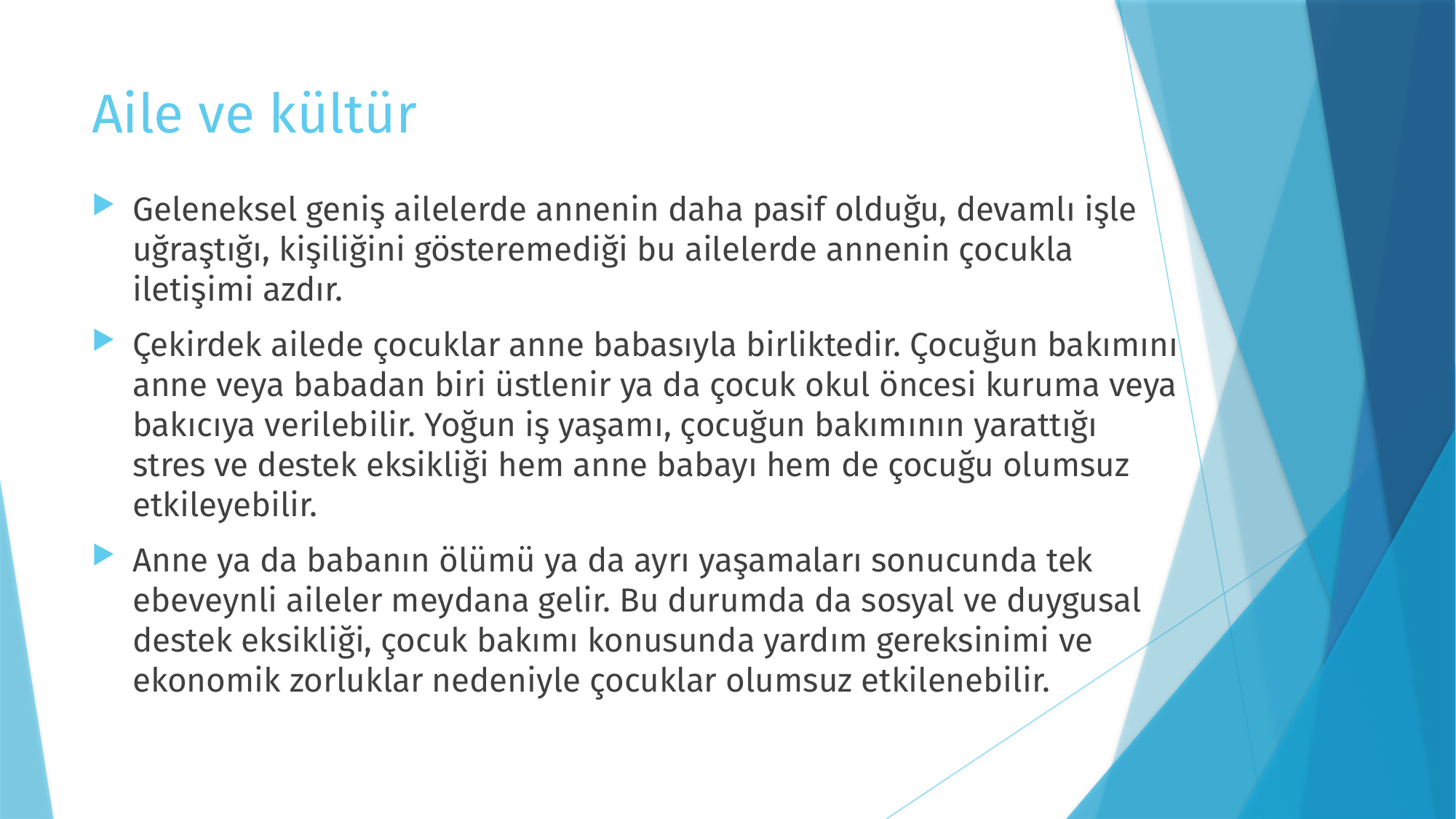

# Aile ve kültür
Geleneksel geniş ailelerde annenin daha pasif olduğu, devamlı işle uğraştığı, kişiliğini gösteremediği bu ailelerde annenin çocukla iletişimi azdır.
Çekirdek ailede çocuklar anne babasıyla birliktedir. Çocuğun bakımını anne veya babadan biri üstlenir ya da çocuk okul öncesi kuruma veya bakıcıya verilebilir. Yoğun iş yaşamı, çocuğun bakımının yarattığı stres ve destek eksikliği hem anne babayı hem de çocuğu olumsuz etkileyebilir.
Anne ya da babanın ölümü ya da ayrı yaşamaları sonucunda tek ebeveynli aileler meydana gelir. Bu durumda da sosyal ve duygusal destek eksikliği, çocuk bakımı konusunda yardım gereksinimi ve ekonomik zorluklar nedeniyle çocuklar olumsuz etkilenebilir.